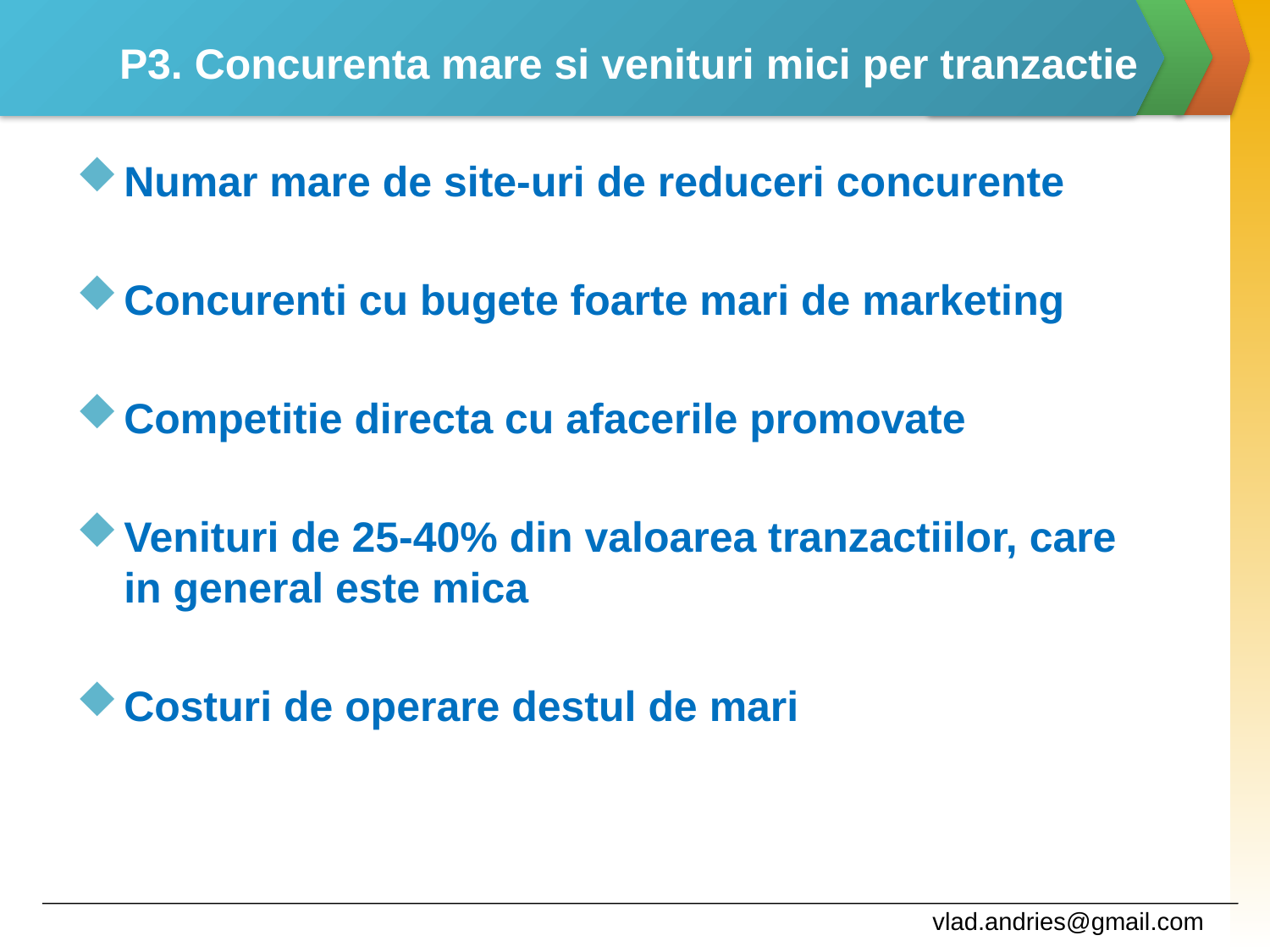

# P3. Concurenta mare si venituri mici per tranzactie
Numar mare de site-uri de reduceri concurente

Concurenti cu bugete foarte mari de marketing

Competitie directa cu afacerile promovate

Venituri de 25-40% din valoarea tranzactiilor, care in general este mica

Costuri de operare destul de mari
vlad.andries@gmail.com